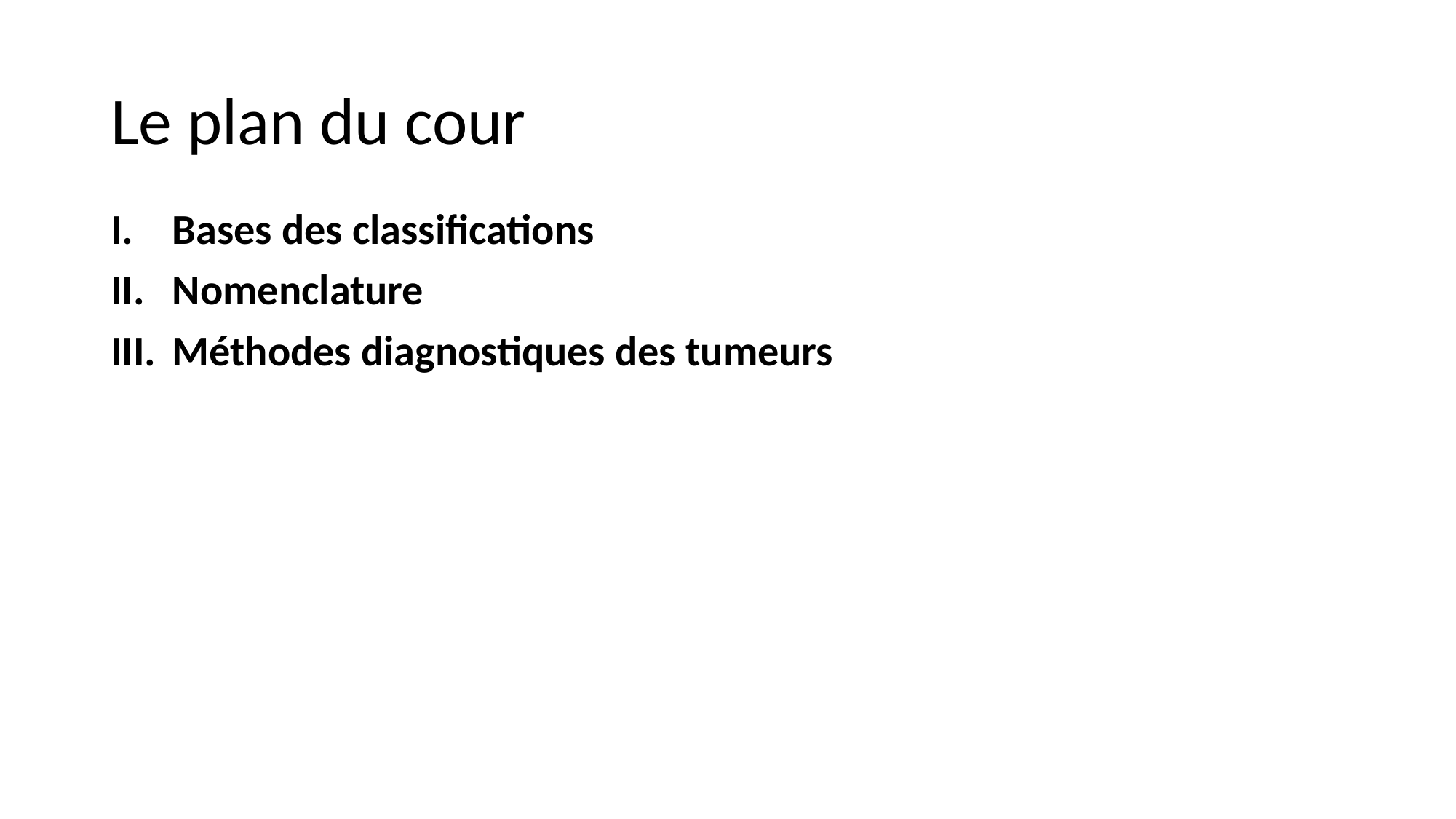

# Le plan du cour
Bases des classifications
Nomenclature
Méthodes diagnostiques des tumeurs